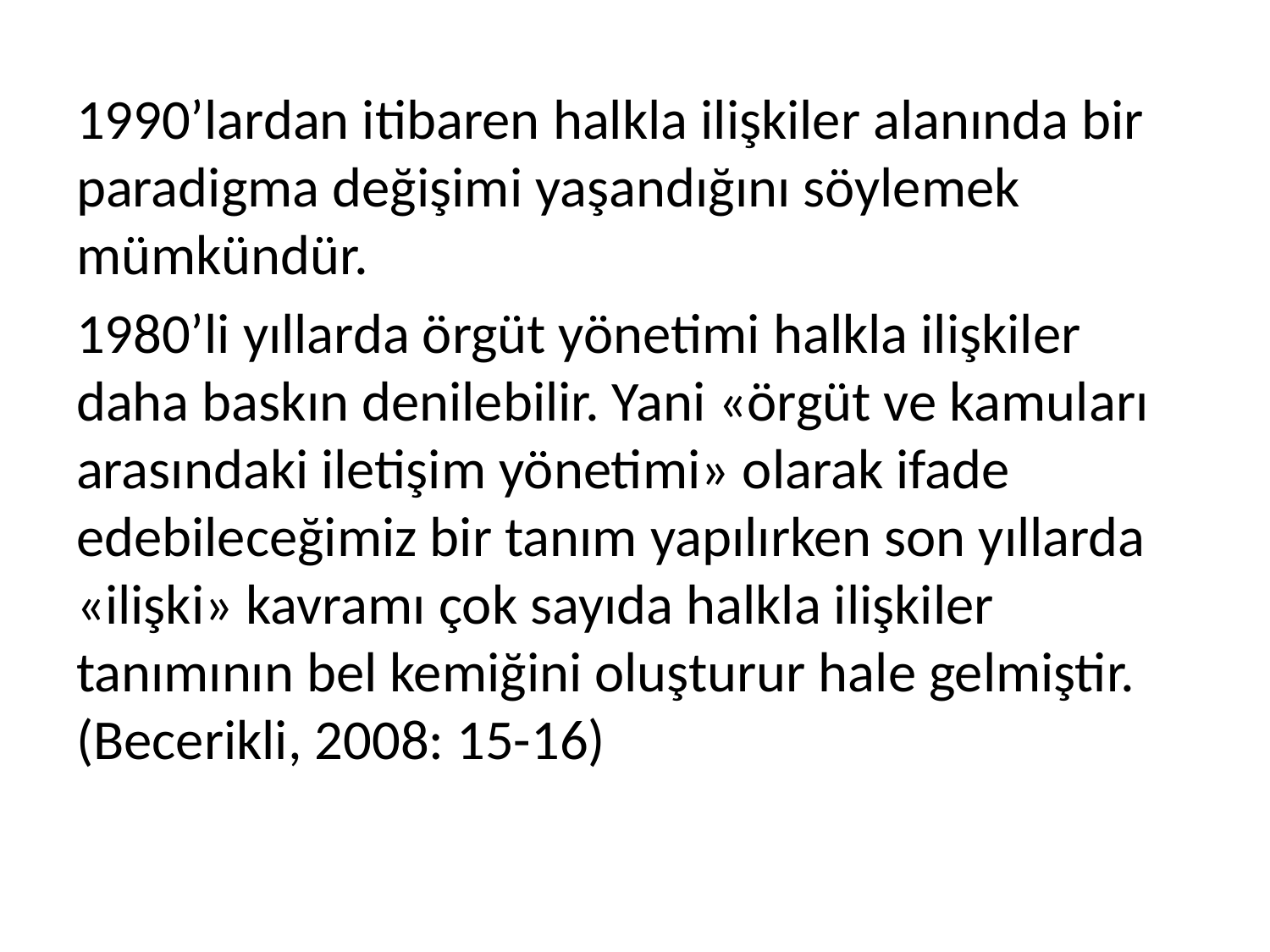

1990’lardan itibaren halkla ilişkiler alanında bir paradigma değişimi yaşandığını söylemek mümkündür.
1980’li yıllarda örgüt yönetimi halkla ilişkiler daha baskın denilebilir. Yani «örgüt ve kamuları arasındaki iletişim yönetimi» olarak ifade edebileceğimiz bir tanım yapılırken son yıllarda «ilişki» kavramı çok sayıda halkla ilişkiler tanımının bel kemiğini oluşturur hale gelmiştir. (Becerikli, 2008: 15-16)